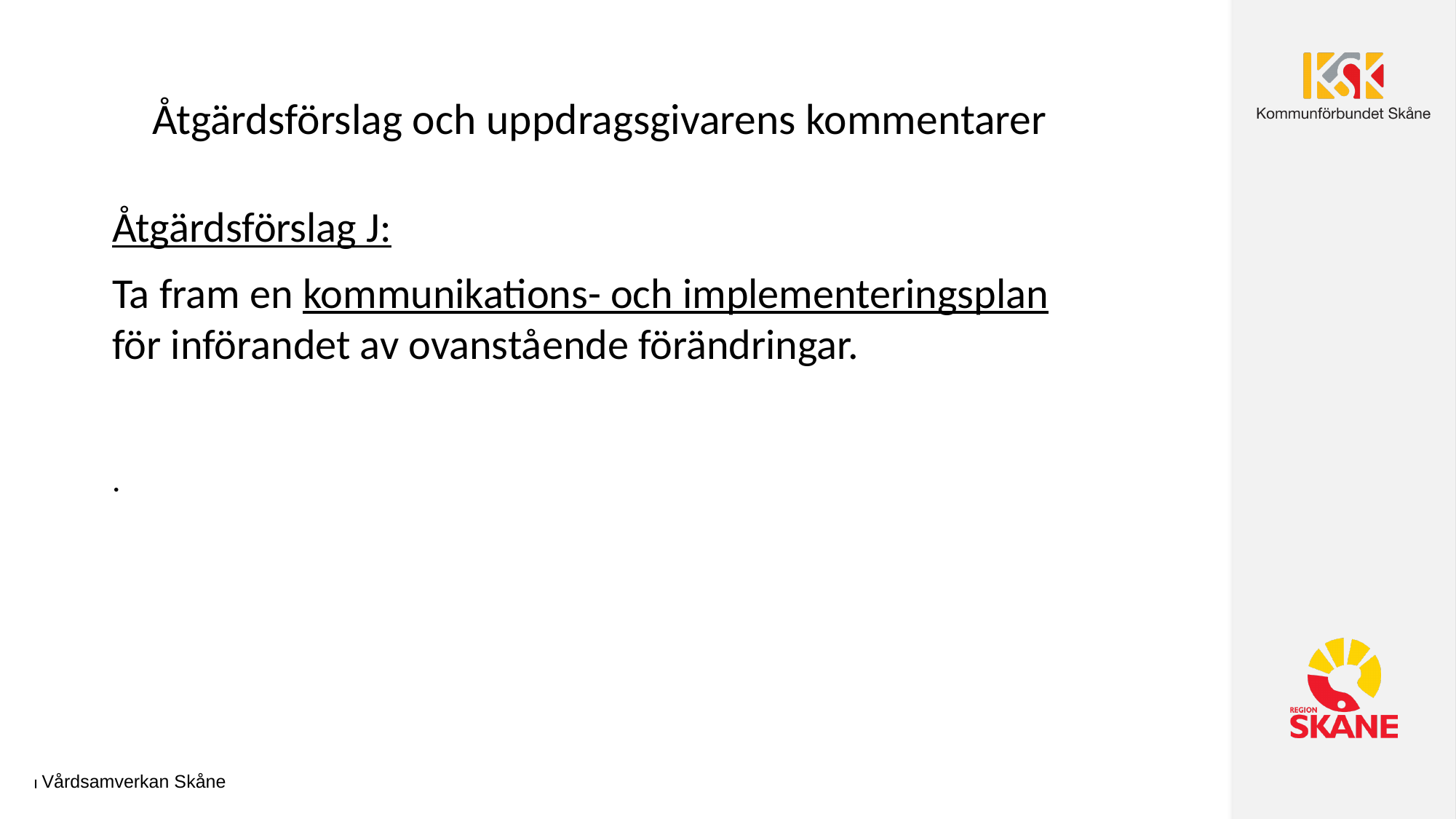

# Åtgärdsförslag och uppdragsgivarens kommentarer
Åtgärdsförslag J:
Ta fram en kommunikations- och implementeringsplan för införandet av ovanstående förändringar.

.